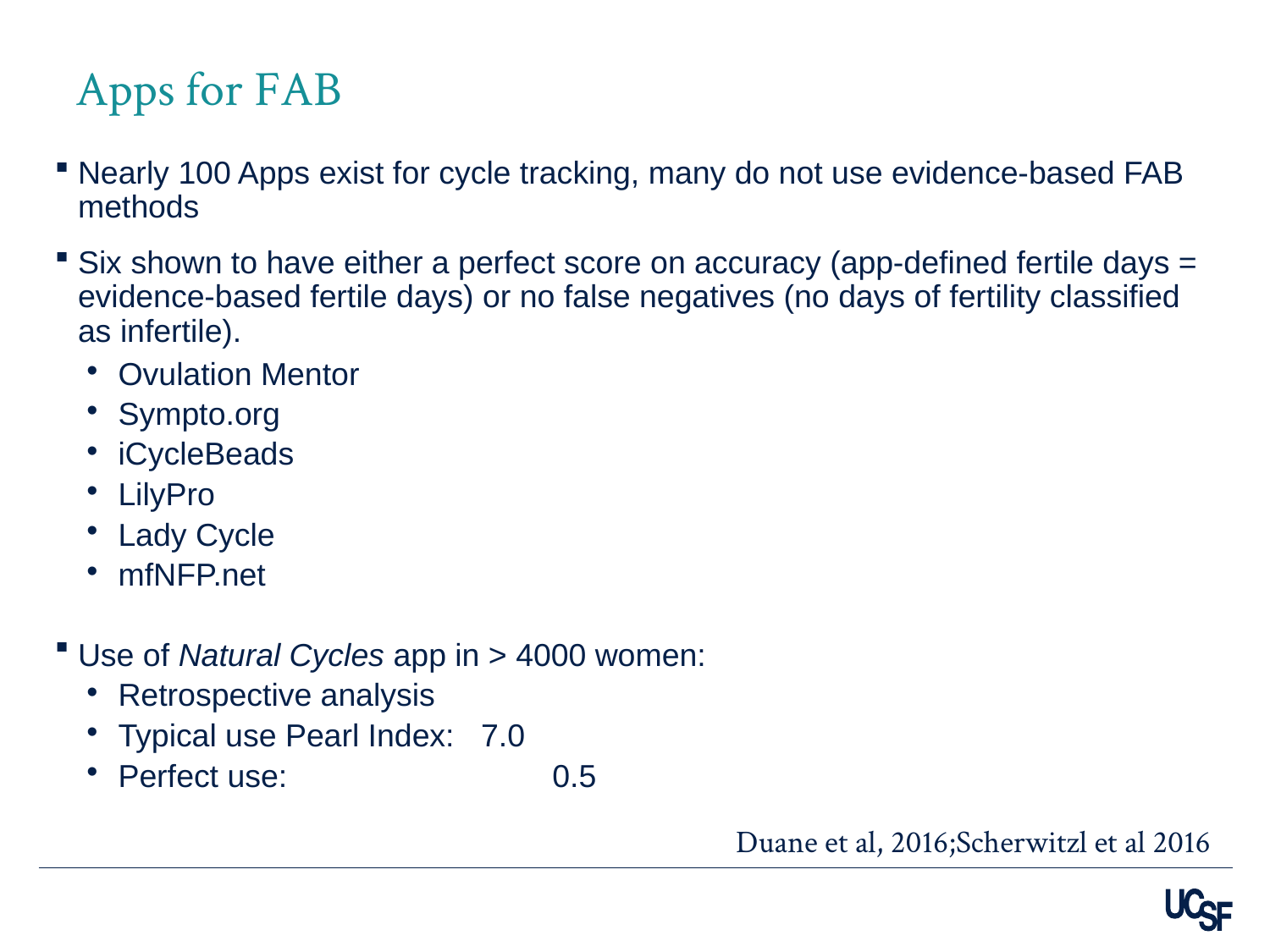

# Apps for FAB
Nearly 100 Apps exist for cycle tracking, many do not use evidence-based FAB methods
Six shown to have either a perfect score on accuracy (app-defined fertile days = evidence-based fertile days) or no false negatives (no days of fertility classified as infertile).
Ovulation Mentor
Sympto.org
iCycleBeads
LilyPro
Lady Cycle
mfNFP.net

Use of Natural Cycles app in > 4000 women:
Retrospective analysis
Typical use Pearl Index:   7.0
Perfect use: 		      0.5
Duane et al, 2016;Scherwitzl et al 2016